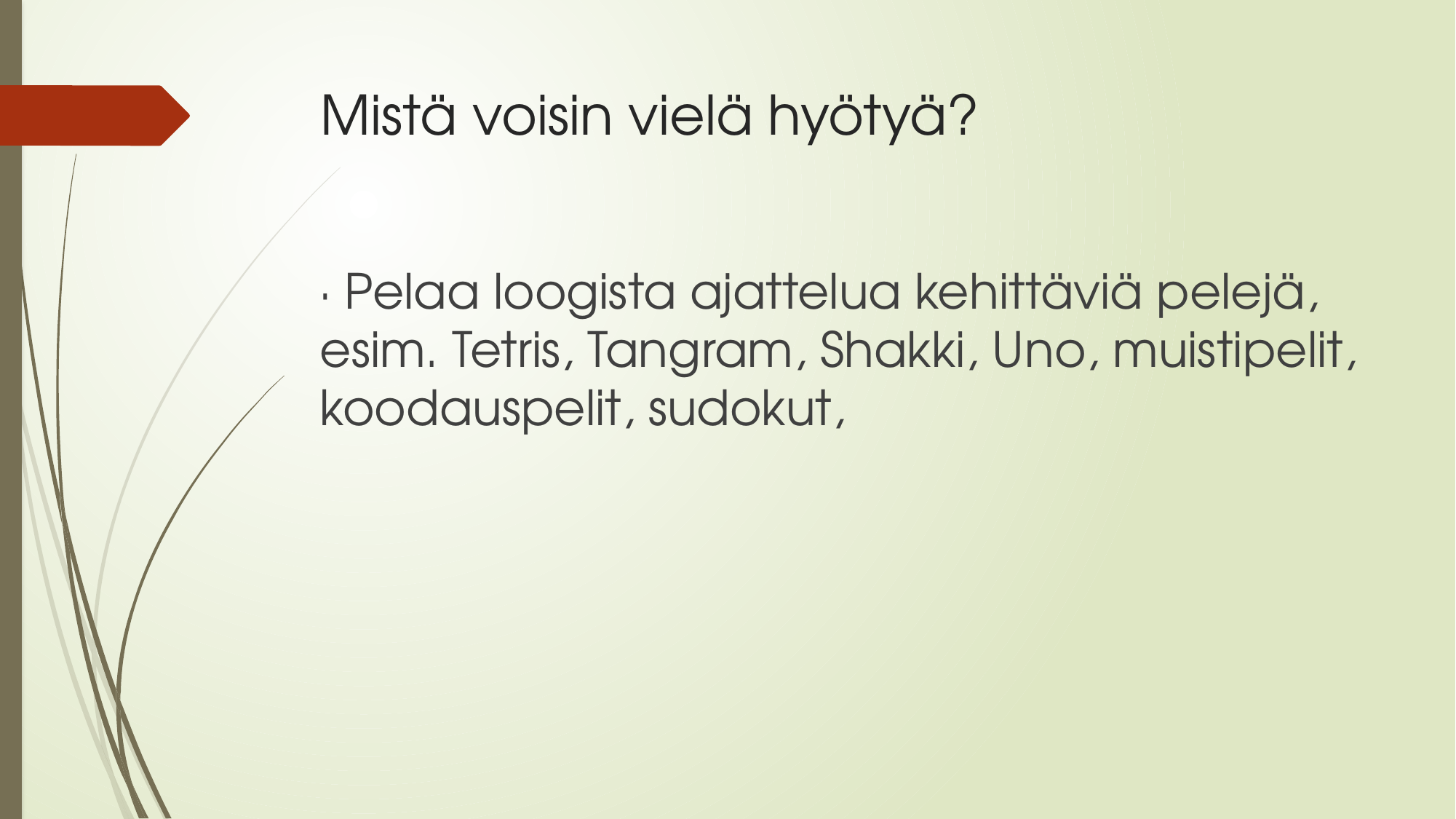

# Mistä voisin vielä hyötyä?
· Pelaa loogista ajattelua kehittäviä pelejä, esim. Tetris, Tangram, Shakki, Uno, muistipelit, koodauspelit, sudokut,